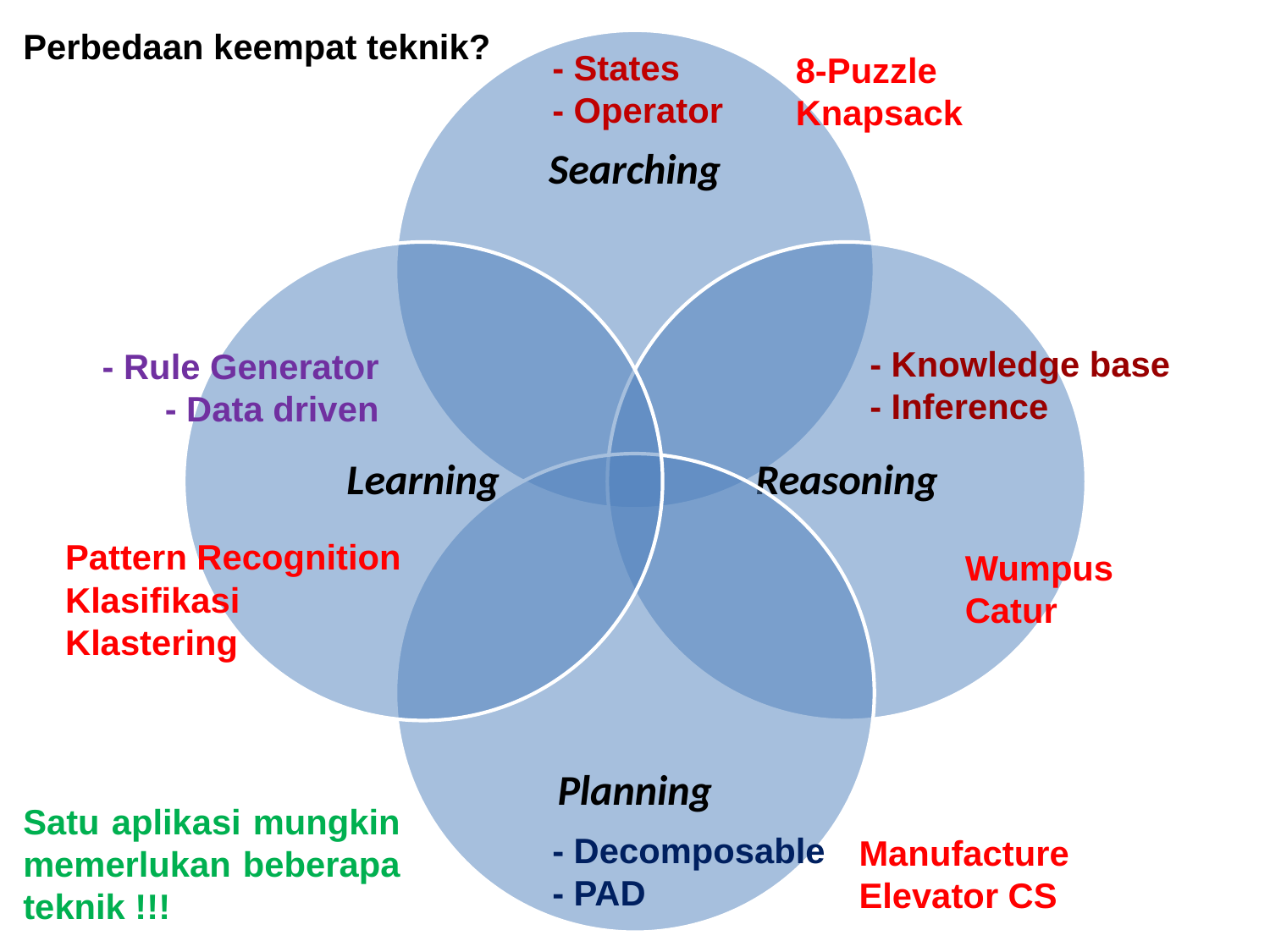

Perbedaan keempat teknik?
Searching
Reasoning
Planning
Learning
- States
- Operator
8-Puzzle
Knapsack
- Knowledge base
- Inference
- Rule Generator
- Data driven
Pattern Recognition Klasifikasi Klastering
Wumpus Catur
Satu aplikasi mungkin memerlukan beberapa teknik !!!
- Decomposable
- PAD
Manufacture Elevator CS